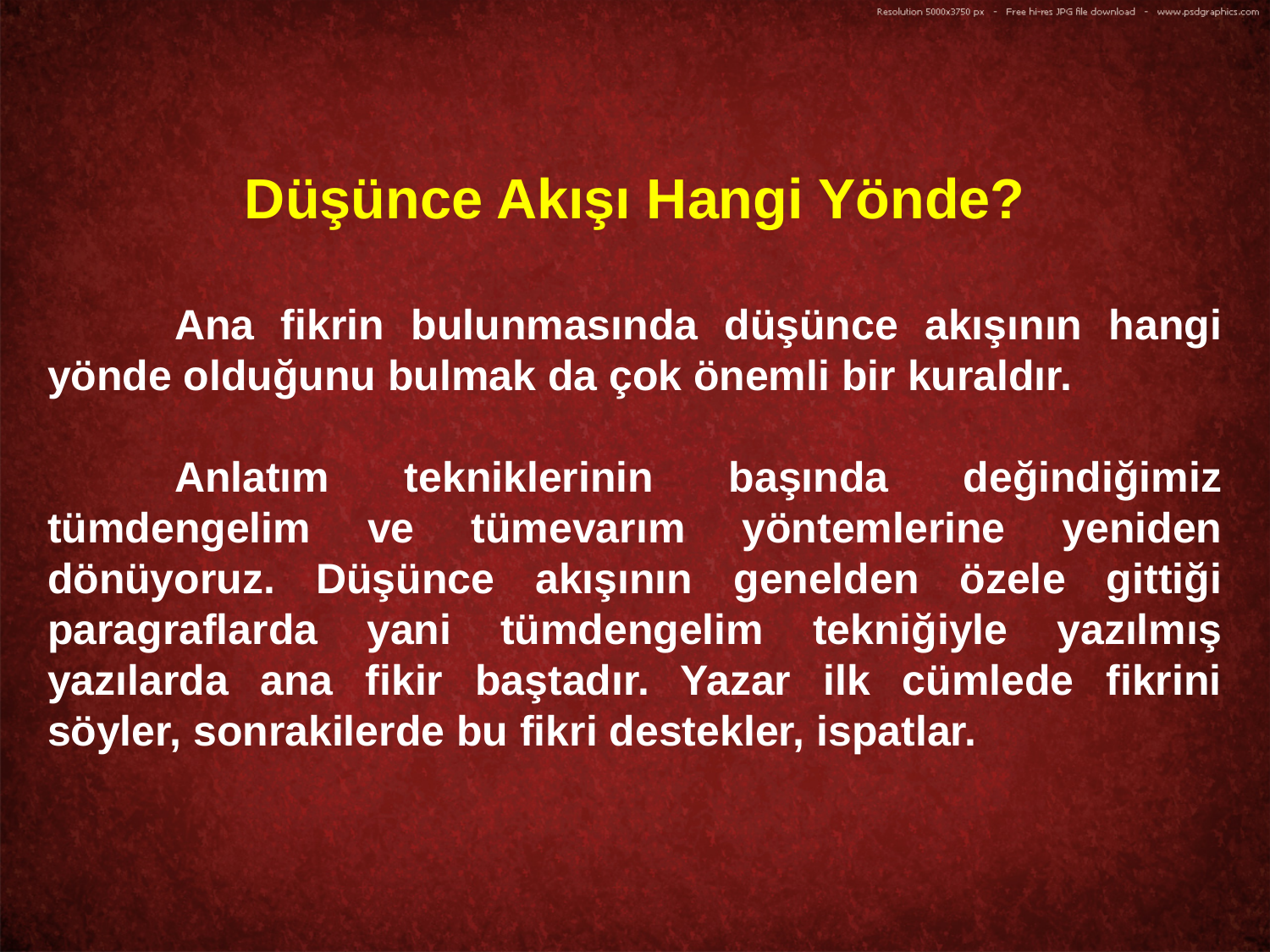

Düşünce Akışı Hangi Yönde?

	Ana fikrin bulunmasında düşünce akışının hangi yönde olduğunu bulmak da çok önemli bir kuraldır.

	Anlatım tekniklerinin başında değindiğimiz tümdengelim ve tümevarım yöntemlerine yeniden dönüyoruz. Düşünce akışının genelden özele gittiği paragraflarda yani tümdengelim tekniğiyle yazılmış yazılarda ana fikir baştadır. Yazar ilk cümlede fikrini söyler, sonrakilerde bu fikri destekler, ispatlar.